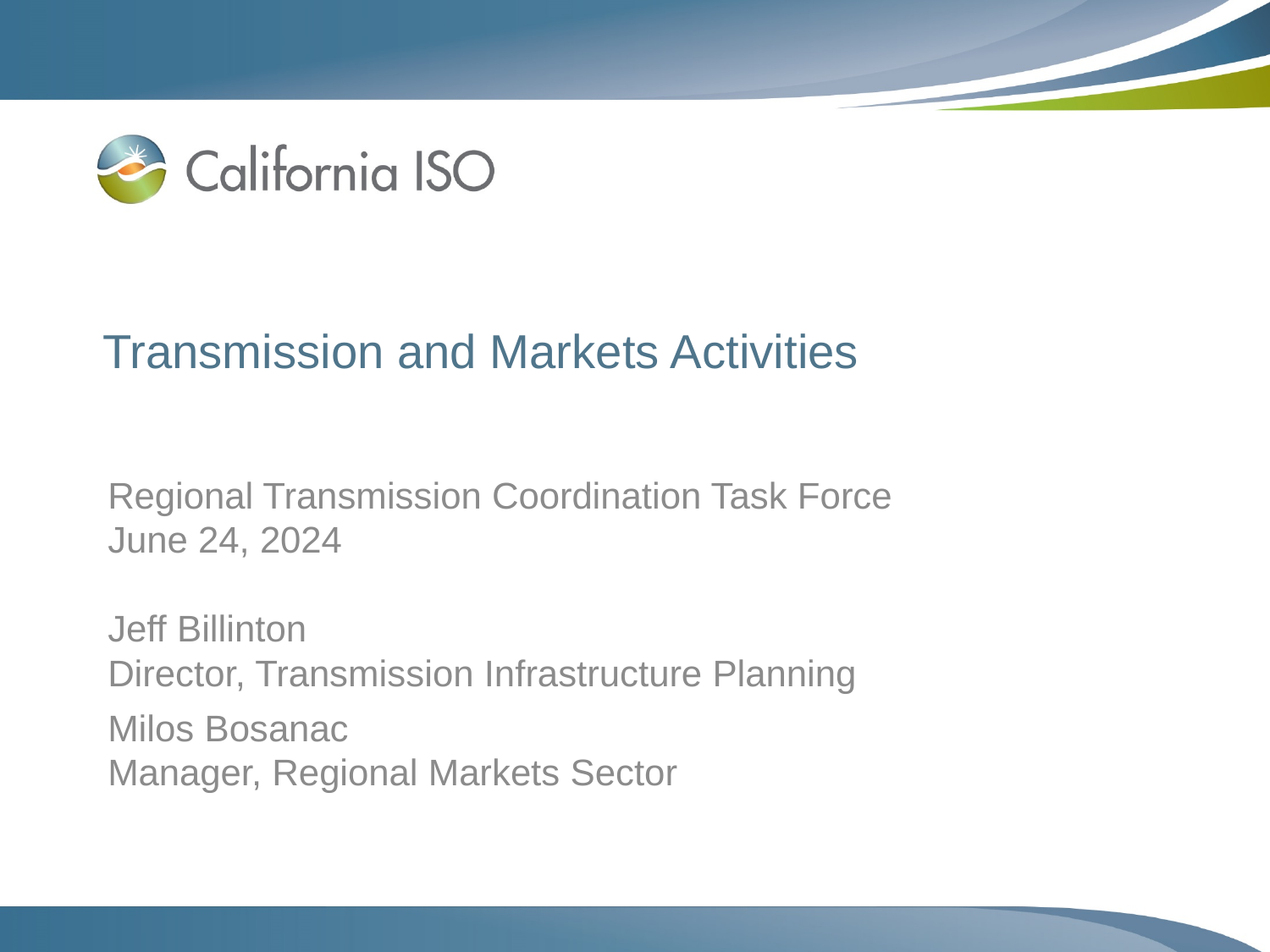

# Transmission and Markets Activities
Regional Transmission Coordination Task Force
June 24, 2024

Jeff Billinton
Director, Transmission Infrastructure Planning
Milos Bosanac
Manager, Regional Markets Sector